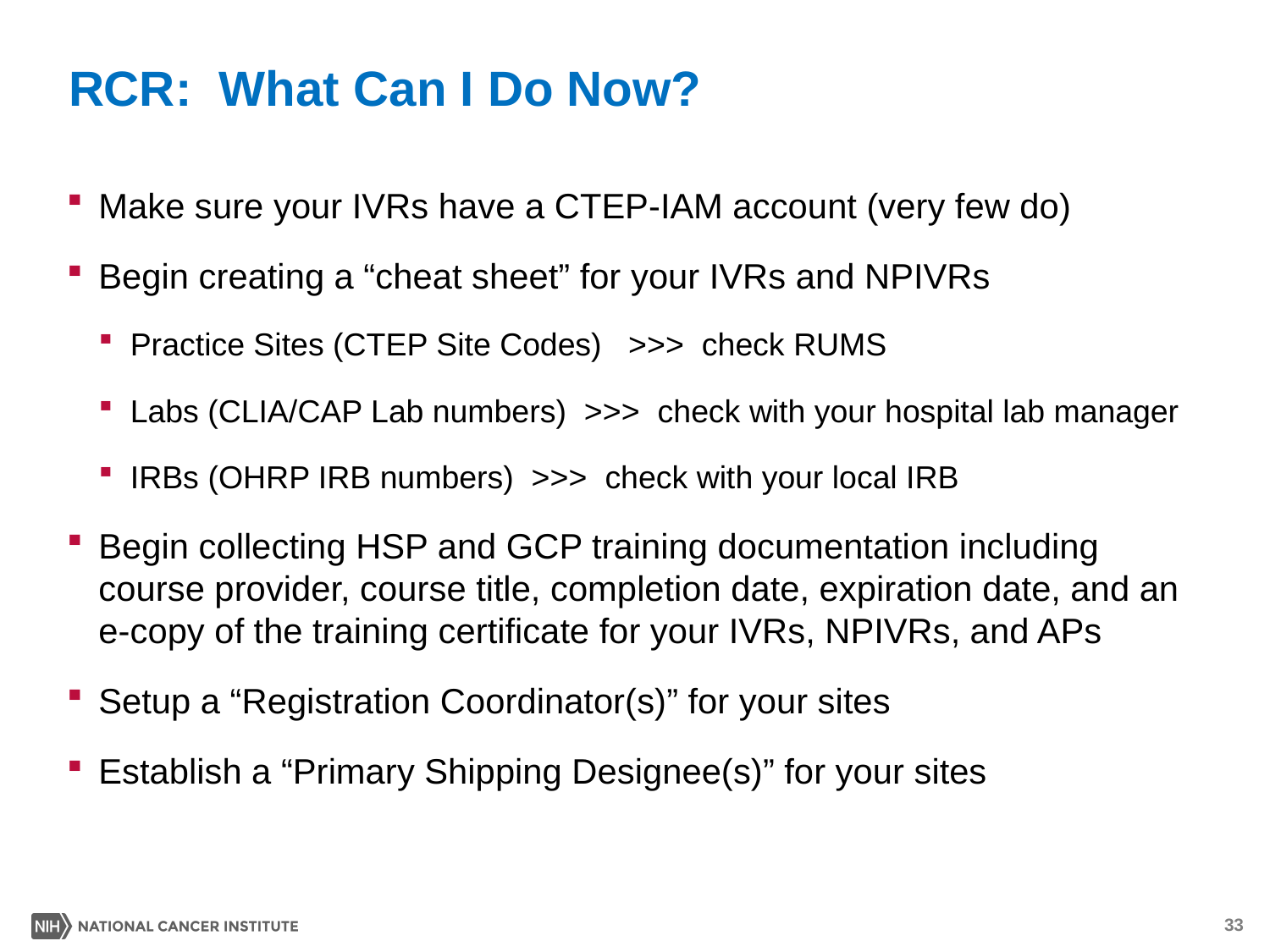

# RCR:  What Can I Do Now?
Make sure your IVRs have a CTEP-IAM account (very few do)
Begin creating a “cheat sheet” for your IVRs and NPIVRs
Practice Sites (CTEP Site Codes)   >>>  check RUMS
Labs (CLIA/CAP Lab numbers)  >>>  check with your hospital lab manager
IRBs (OHRP IRB numbers)  >>>  check with your local IRB
Begin collecting HSP and GCP training documentation including course provider, course title, completion date, expiration date, and an e-copy of the training certificate for your IVRs, NPIVRs, and APs
Setup a “Registration Coordinator(s)” for your sites
Establish a “Primary Shipping Designee(s)” for your sites